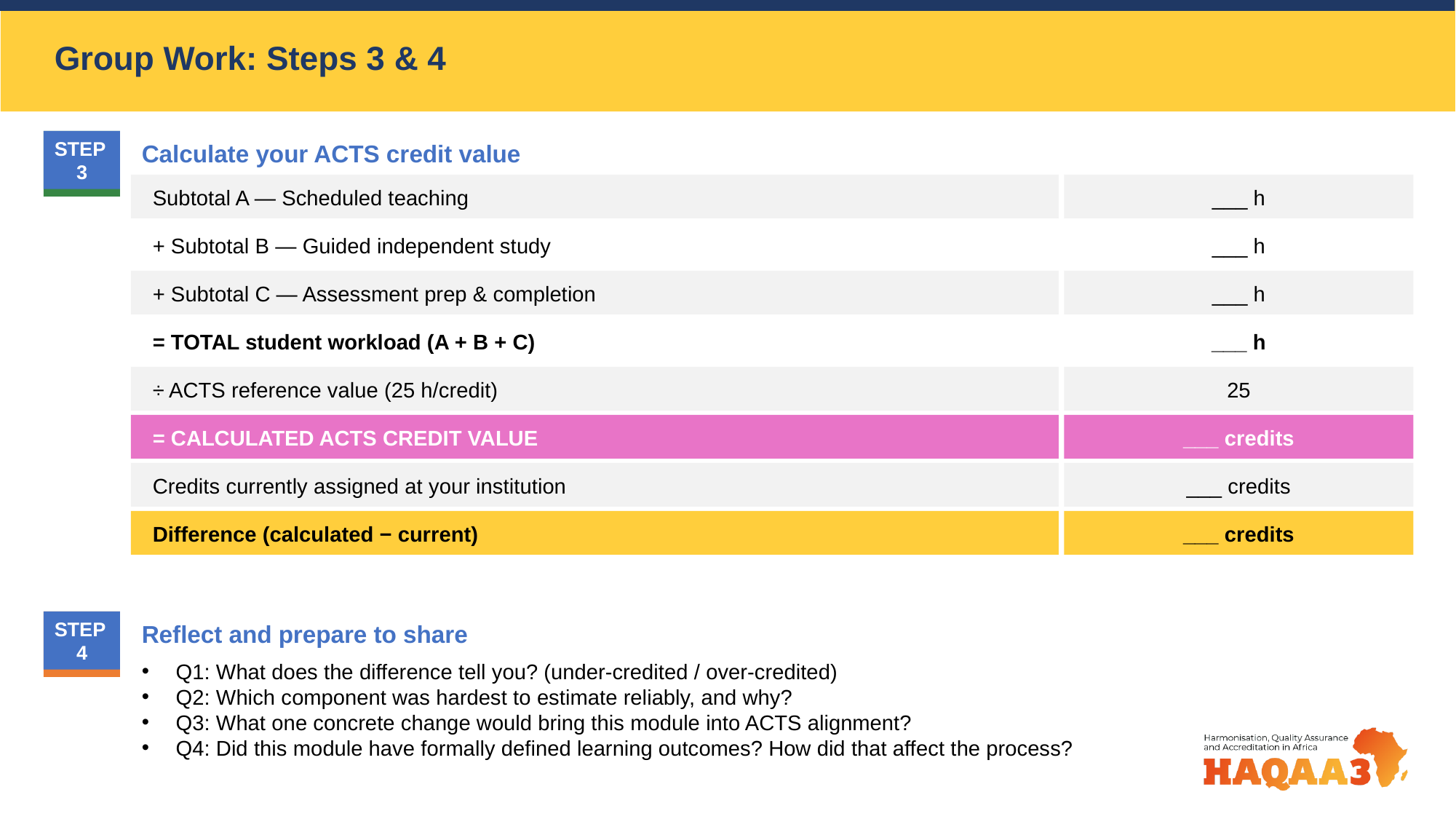

Group Work: Steps 3 & 4

STEP
3
Calculate your ACTS credit value

Subtotal A — Scheduled teaching
___ h

+ Subtotal B — Guided independent study
___ h

+ Subtotal C — Assessment prep & completion
___ h

= TOTAL student workload (A + B + C)
___ h

÷ ACTS reference value (25 h/credit)
25

= CALCULATED ACTS CREDIT VALUE
___ credits

Credits currently assigned at your institution
___ credits

Difference (calculated − current)
___ credits

STEP
4
Reflect and prepare to share
Q1: What does the difference tell you? (under-credited / over-credited)
Q2: Which component was hardest to estimate reliably, and why?
Q3: What one concrete change would bring this module into ACTS alignment?
Q4: Did this module have formally defined learning outcomes? How did that affect the process?